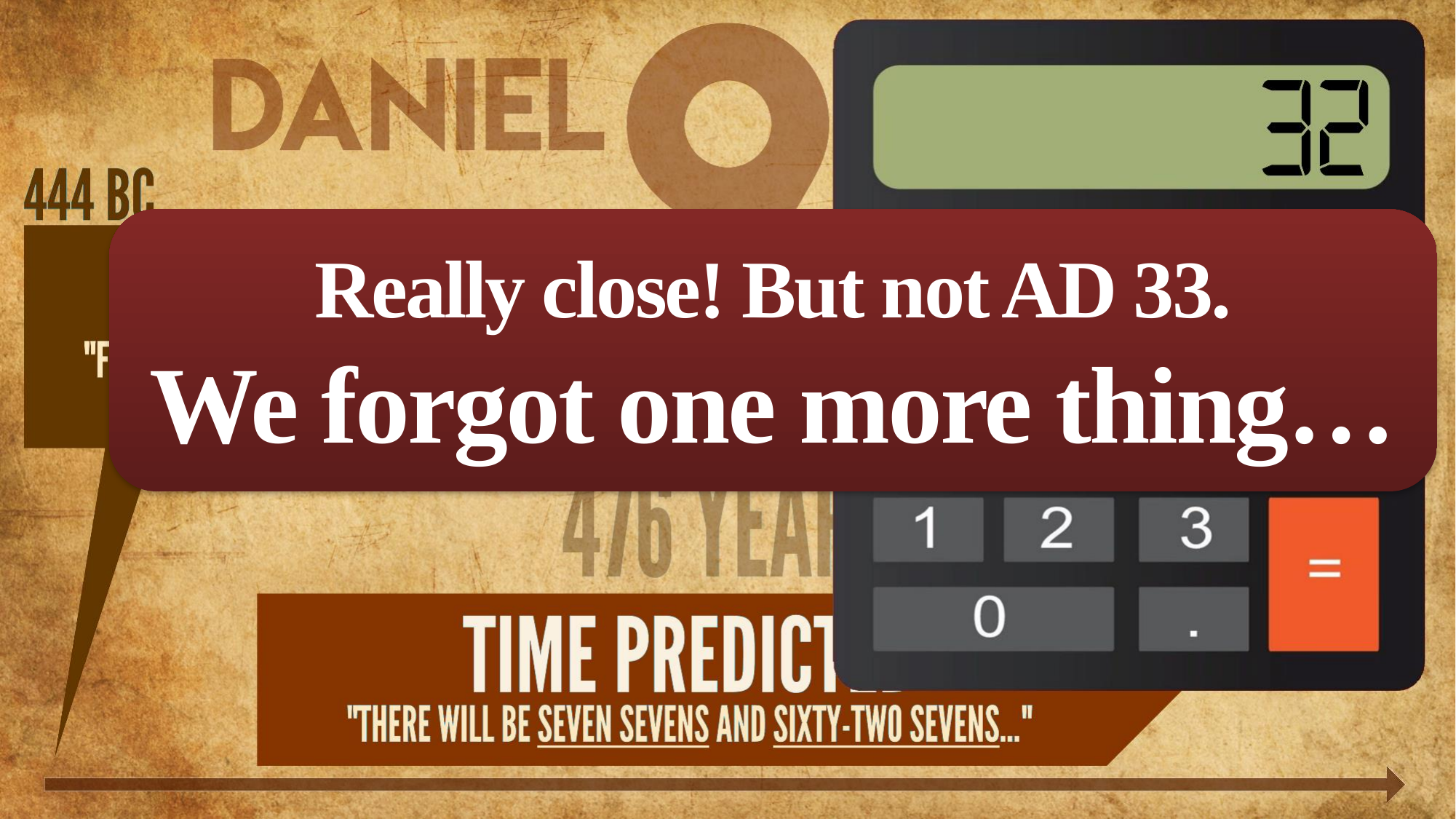

Really close! But not AD 33.
We forgot one more thing…